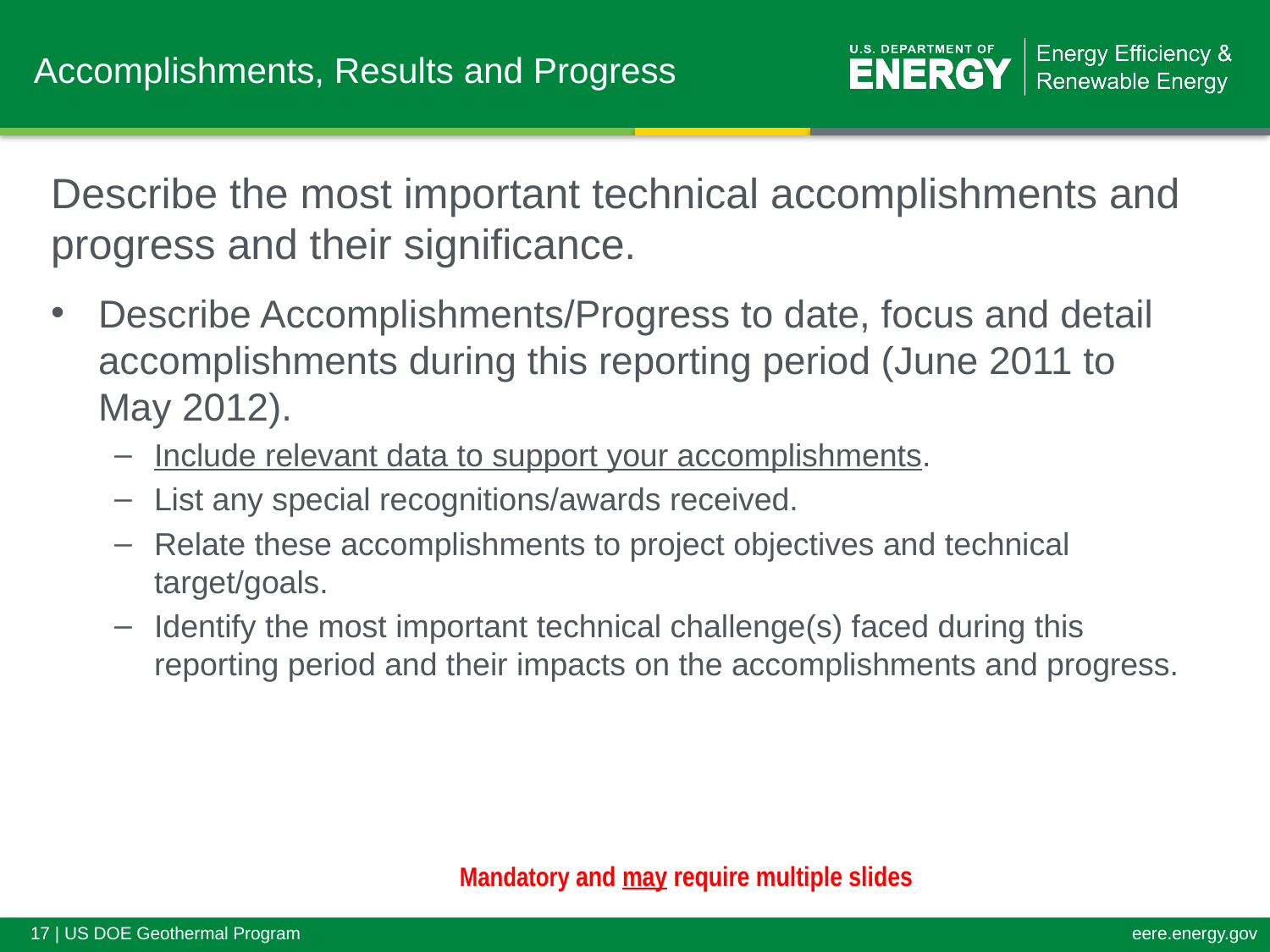

# Accomplishments, Results and Progress
Describe the most important technical accomplishments and progress and their significance.
Describe Accomplishments/Progress to date, focus and detail accomplishments during this reporting period (June 2011 to May 2012).
Include relevant data to support your accomplishments.
List any special recognitions/awards received.
Relate these accomplishments to project objectives and technical target/goals.
Identify the most important technical challenge(s) faced during this reporting period and their impacts on the accomplishments and progress.

Mandatory and may require multiple slides